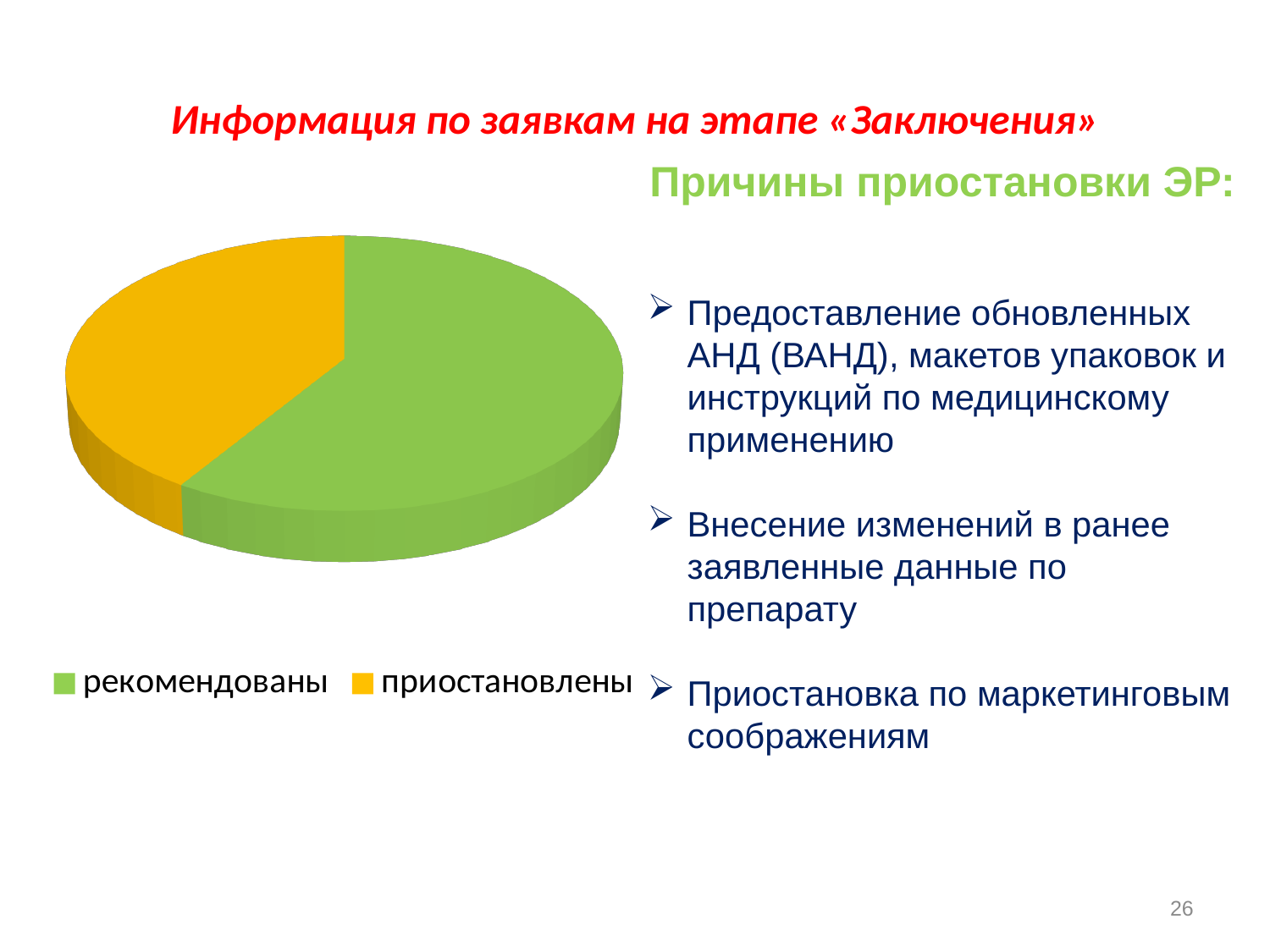

# Информация по заявкам на этапе «Заключения»

[unsupported chart]

Причины приостановки ЭР:

Предоставление обновленных АНД (ВАНД), макетов упаковок и инструкций по медицинскому применению

Внесение изменений в ранее заявленные данные по препарату

Приостановка по маркетинговым соображениям

26